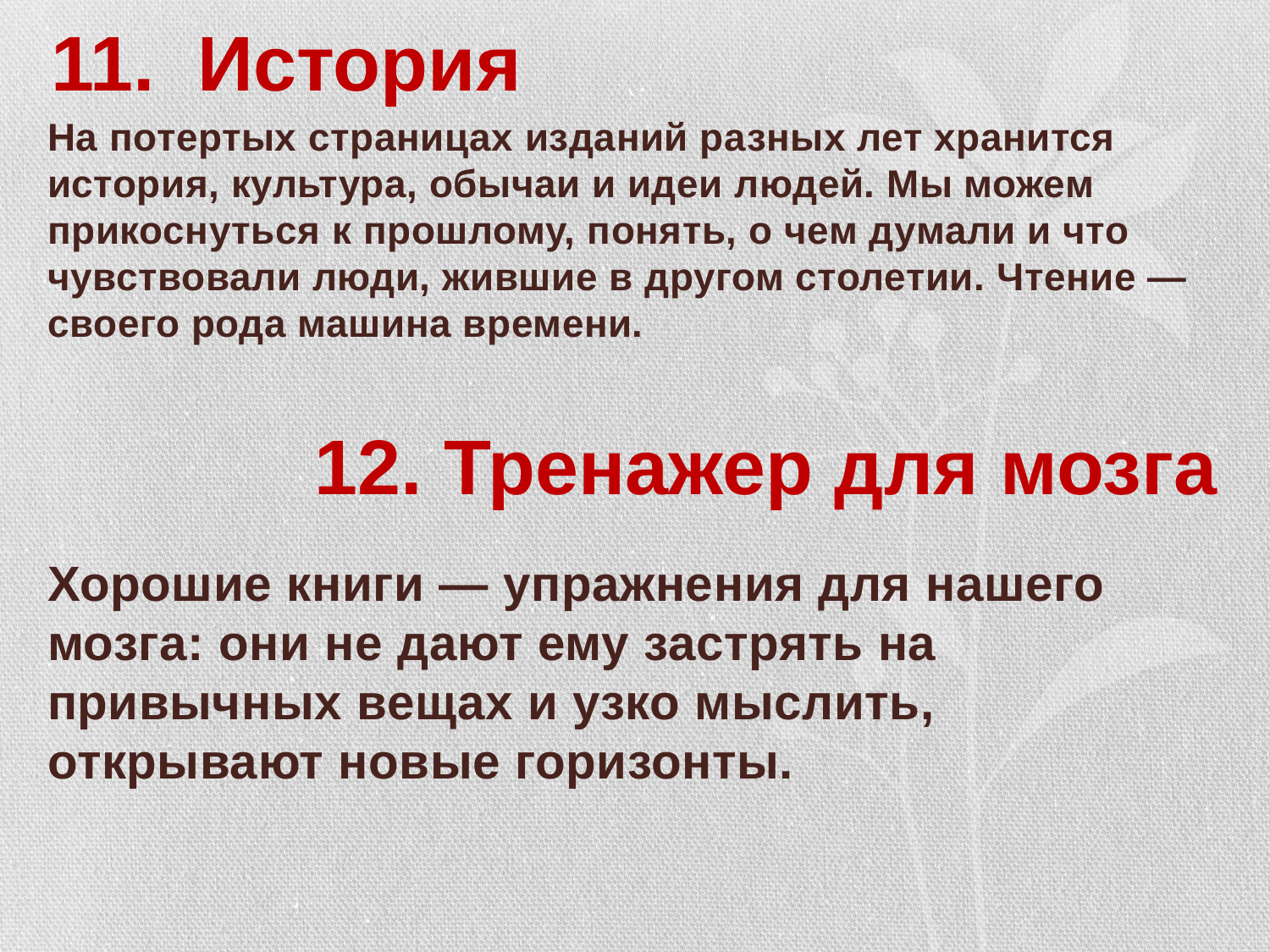

# 11.  История
На потертых страницах изданий разных лет хранится история, культура, обычаи и идеи людей. Мы можем прикоснуться к прошлому, понять, о чем думали и что чувствовали люди, жившие в другом столетии. Чтение — своего рода машина времени.

12. Тренажер для мозга
Хорошие книги — упражнения для нашего мозга: они не дают ему застрять на привычных вещах и узко мыслить, открывают новые горизонты.